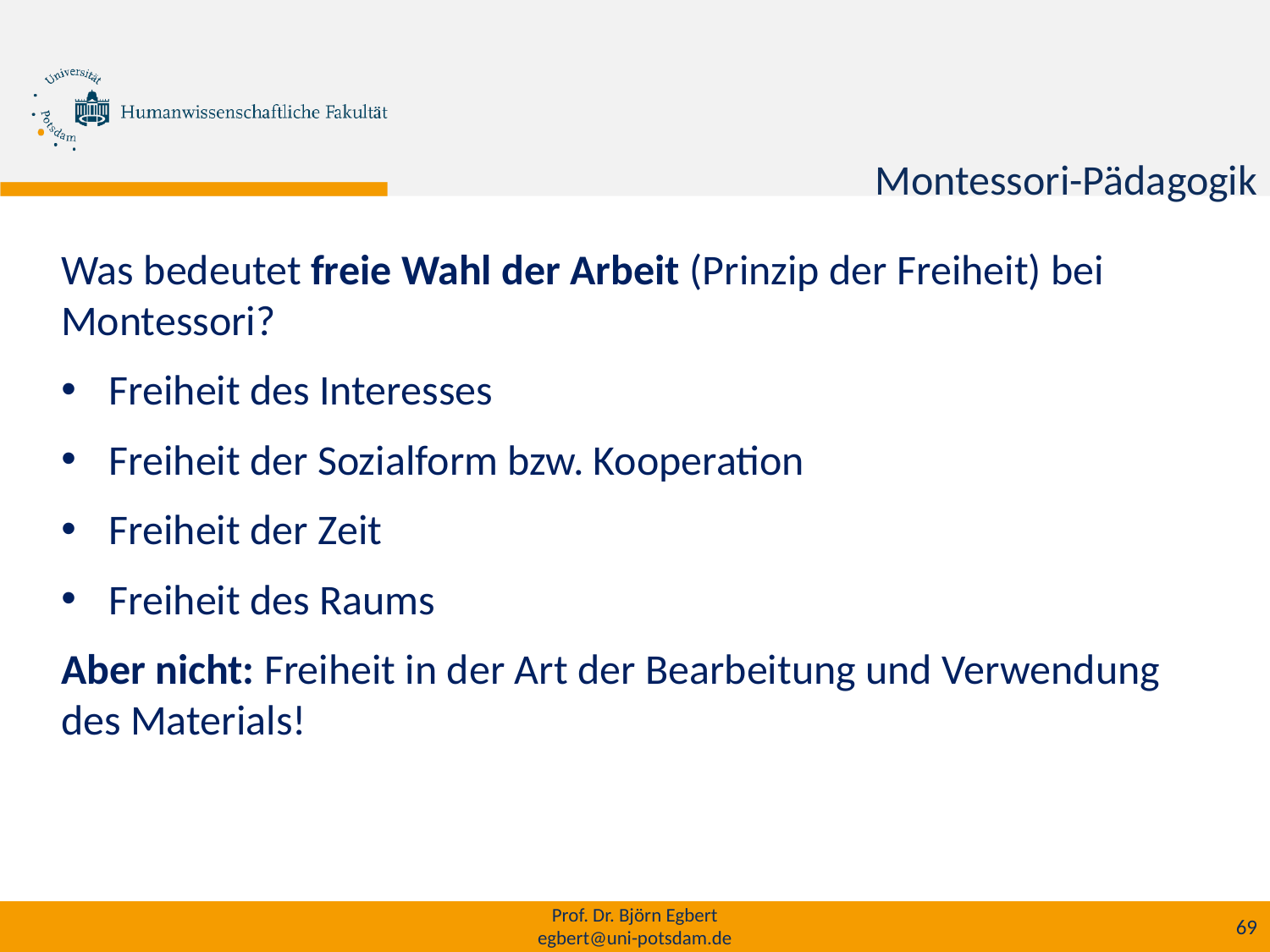

h
# Montessori-Pädagogik
Was bedeutet freie Wahl der Arbeit (Prinzip der Freiheit) bei Montessori?
Freiheit des Interesses
Freiheit der Sozialform bzw. Kooperation
Freiheit der Zeit
Freiheit des Raums
Aber nicht: Freiheit in der Art der Bearbeitung und Verwendung des Materials!
Prof. Dr. Björn Egbert
egbert@uni-potsdam.de
69